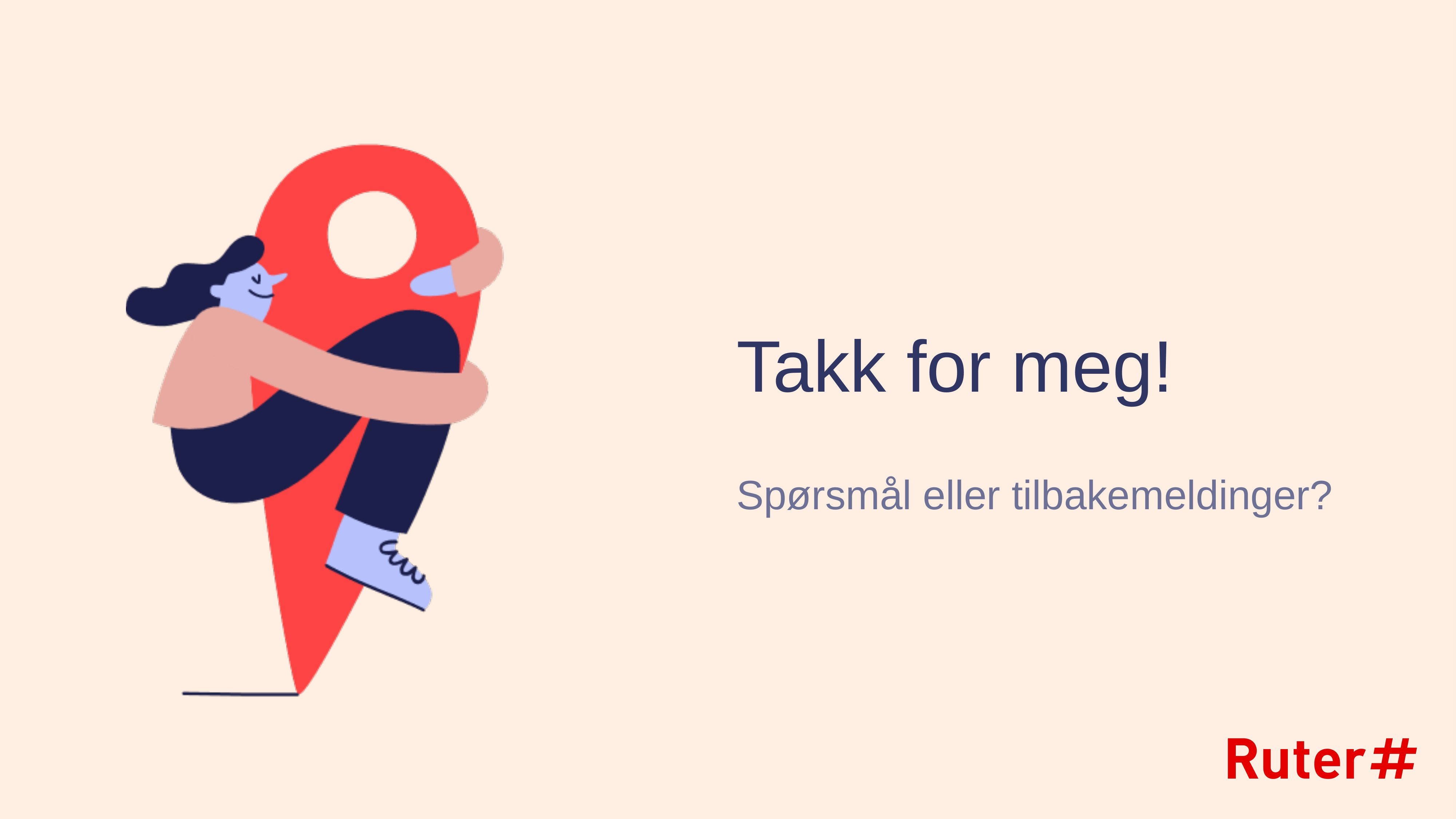

# Takk for meg!
Spørsmål eller tilbakemeldinger?